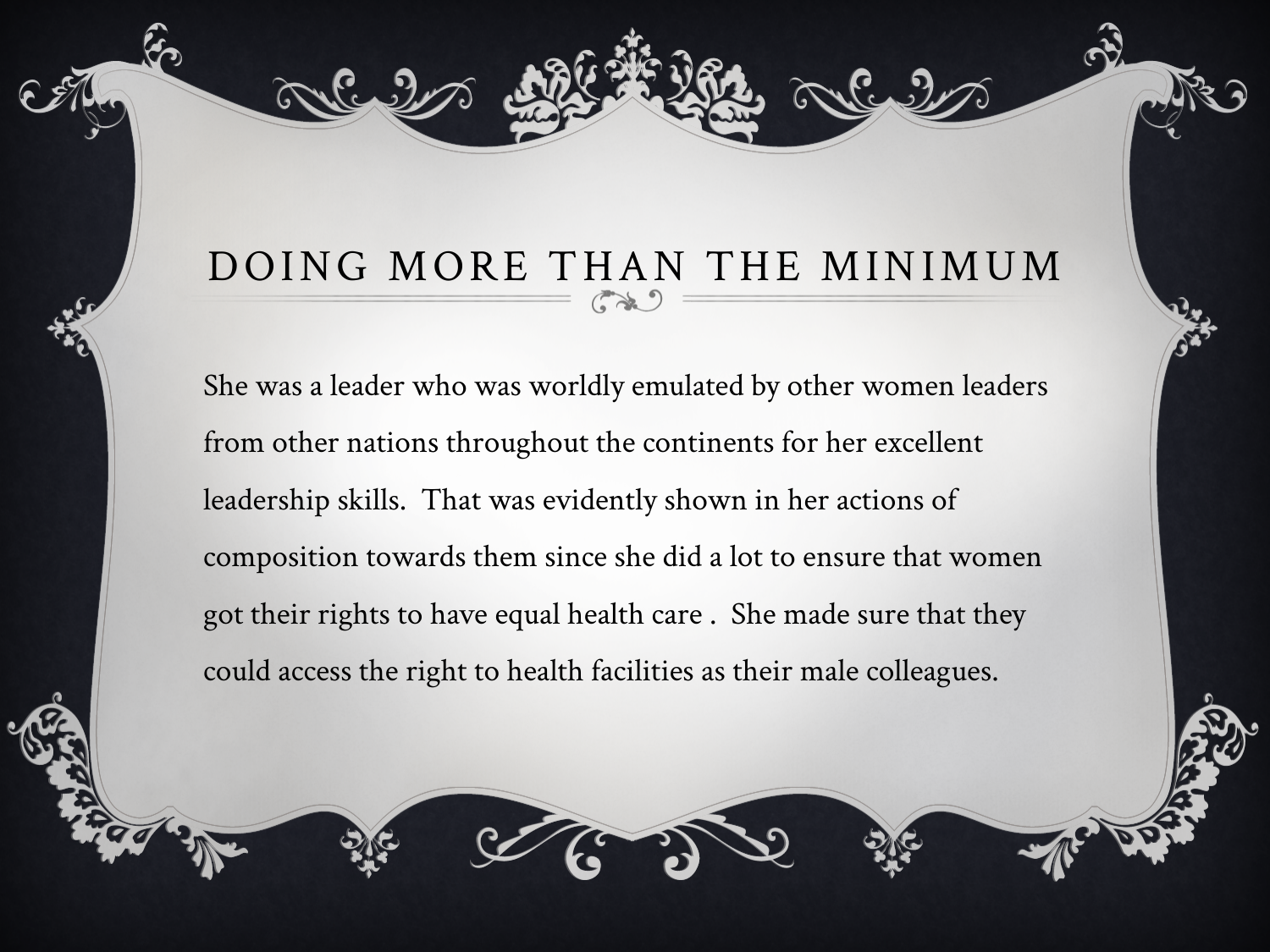

# Doing more than the minimum
She was a leader who was worldly emulated by other women leaders from other nations throughout the continents for her excellent leadership skills.  That was evidently shown in her actions of composition towards them since she did a lot to ensure that women got their rights to have equal health care .  She made sure that they could access the right to health facilities as their male colleagues.